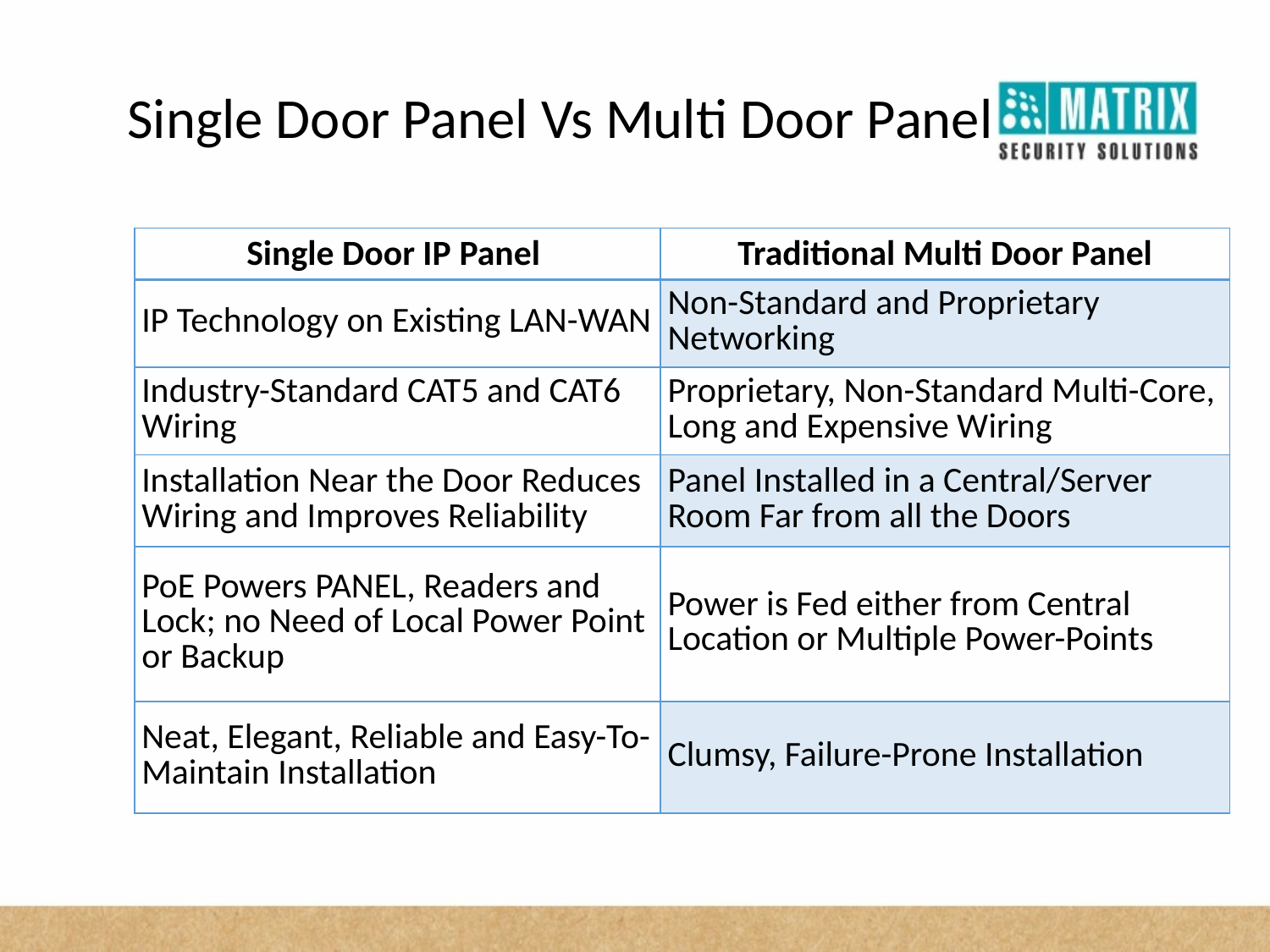

Single Door Panel Vs Multi Door Panel
| Single Door IP Panel | Traditional Multi Door Panel |
| --- | --- |
| IP Technology on Existing LAN-WAN | Non-Standard and Proprietary Networking |
| Industry-Standard CAT5 and CAT6 Wiring | Proprietary, Non-Standard Multi-Core, Long and Expensive Wiring |
| Installation Near the Door Reduces Wiring and Improves Reliability | Panel Installed in a Central/Server Room Far from all the Doors |
| PoE Powers PANEL, Readers and Lock; no Need of Local Power Point or Backup | Power is Fed either from Central Location or Multiple Power-Points |
| Neat, Elegant, Reliable and Easy-To-Maintain Installation | Clumsy, Failure-Prone Installation |